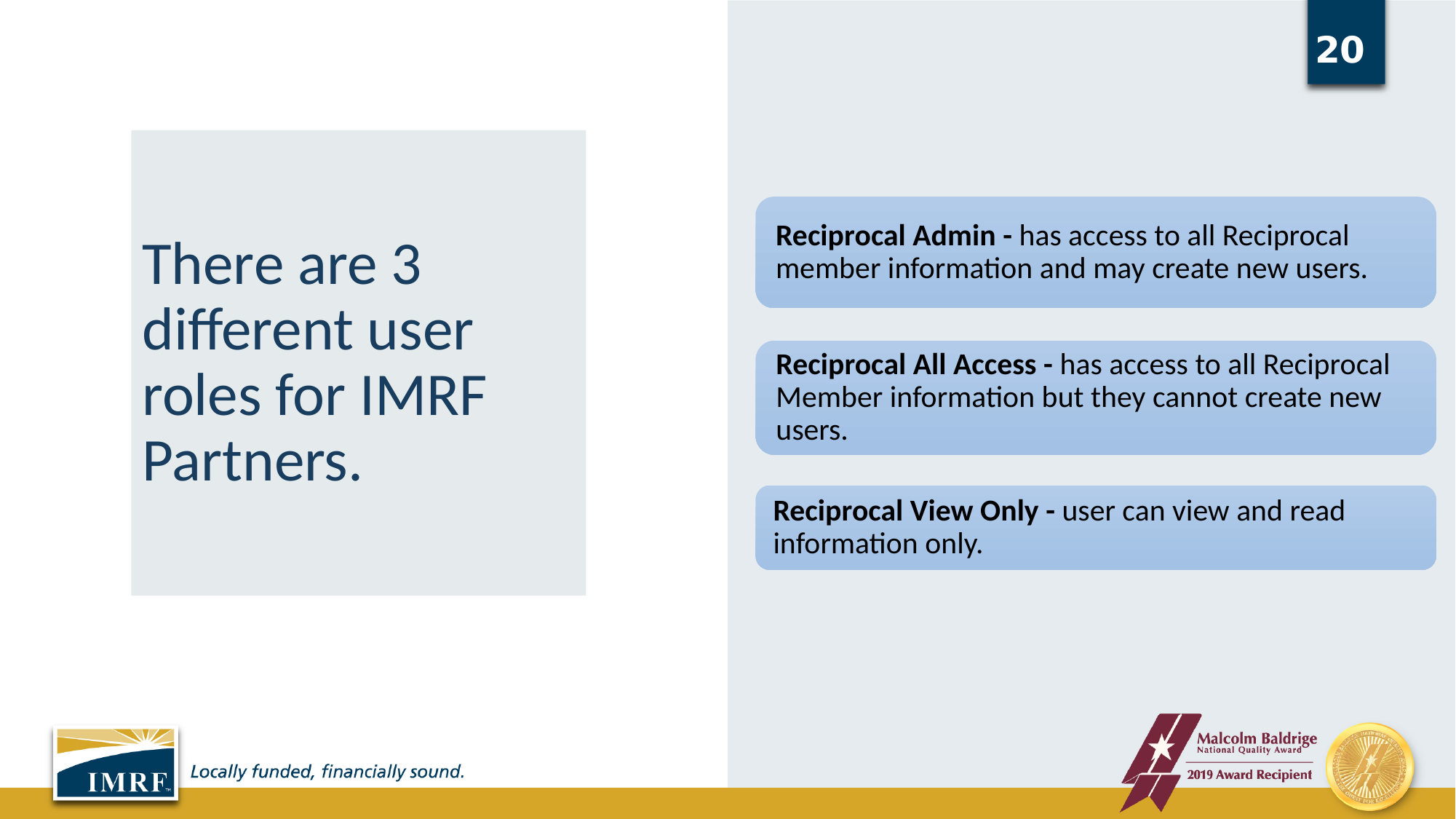

20
Reciprocal Admin - has access to all Reciprocal member information and may create new users.
Reciprocal All Access - has access to all Reciprocal Member information but they cannot create new users.
Reciprocal View Only - user can view and read information only.
There are 3 different user roles for IMRF Partners.